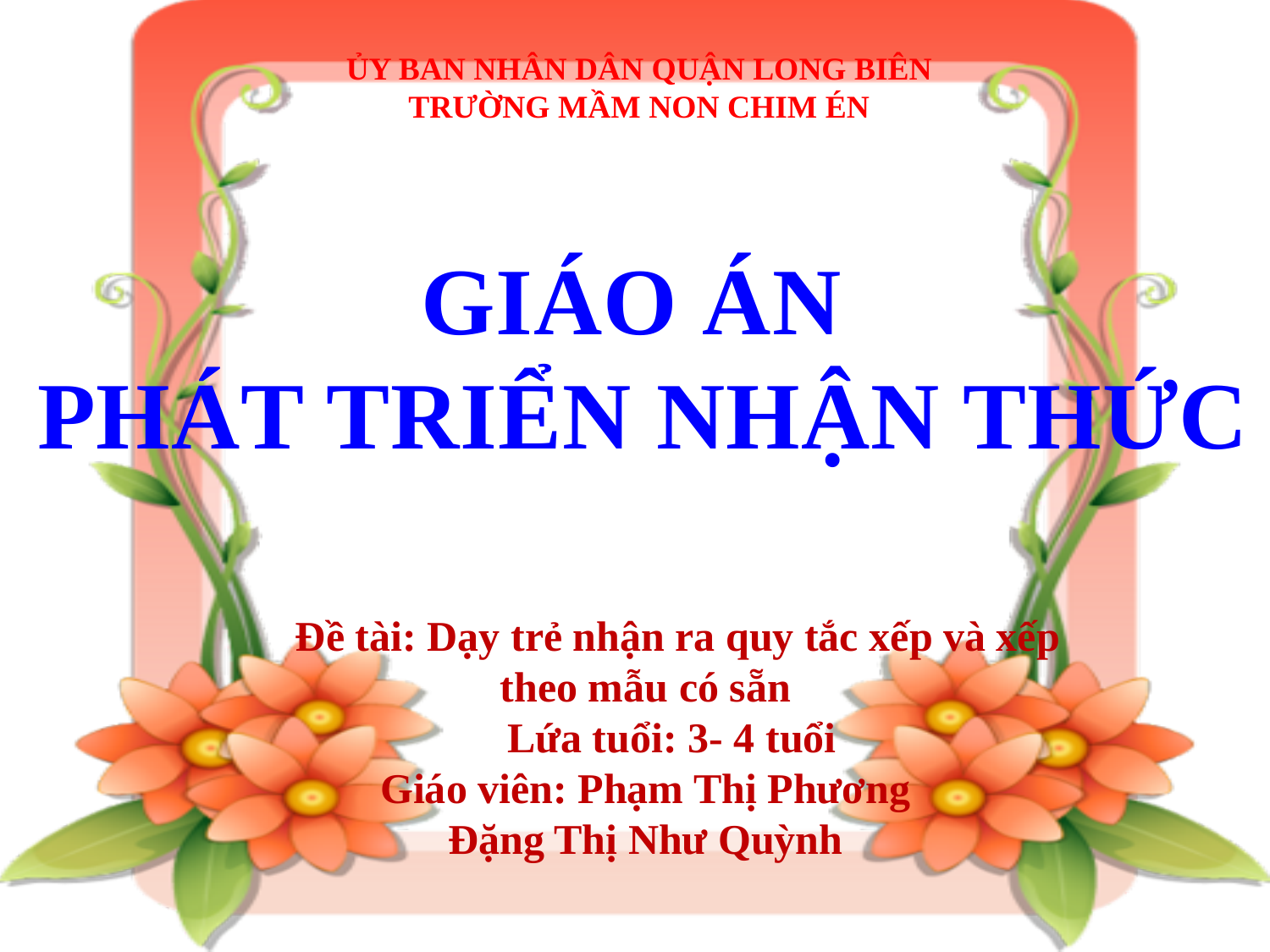

ỦY BAN NHÂN DÂN QUẬN LONG BIÊN
TRƯỜNG MẦM NON CHIM ÉN
GIÁO ÁN
PHÁT TRIỂN NHẬN THỨC
        Đề tài: Dạy trẻ nhận ra quy tắc xếp và xếp theo mẫu có sẵn
      Lứa tuổi: 3- 4 tuổi
Giáo viên: Phạm Thị Phương
Đặng Thị Như Quỳnh